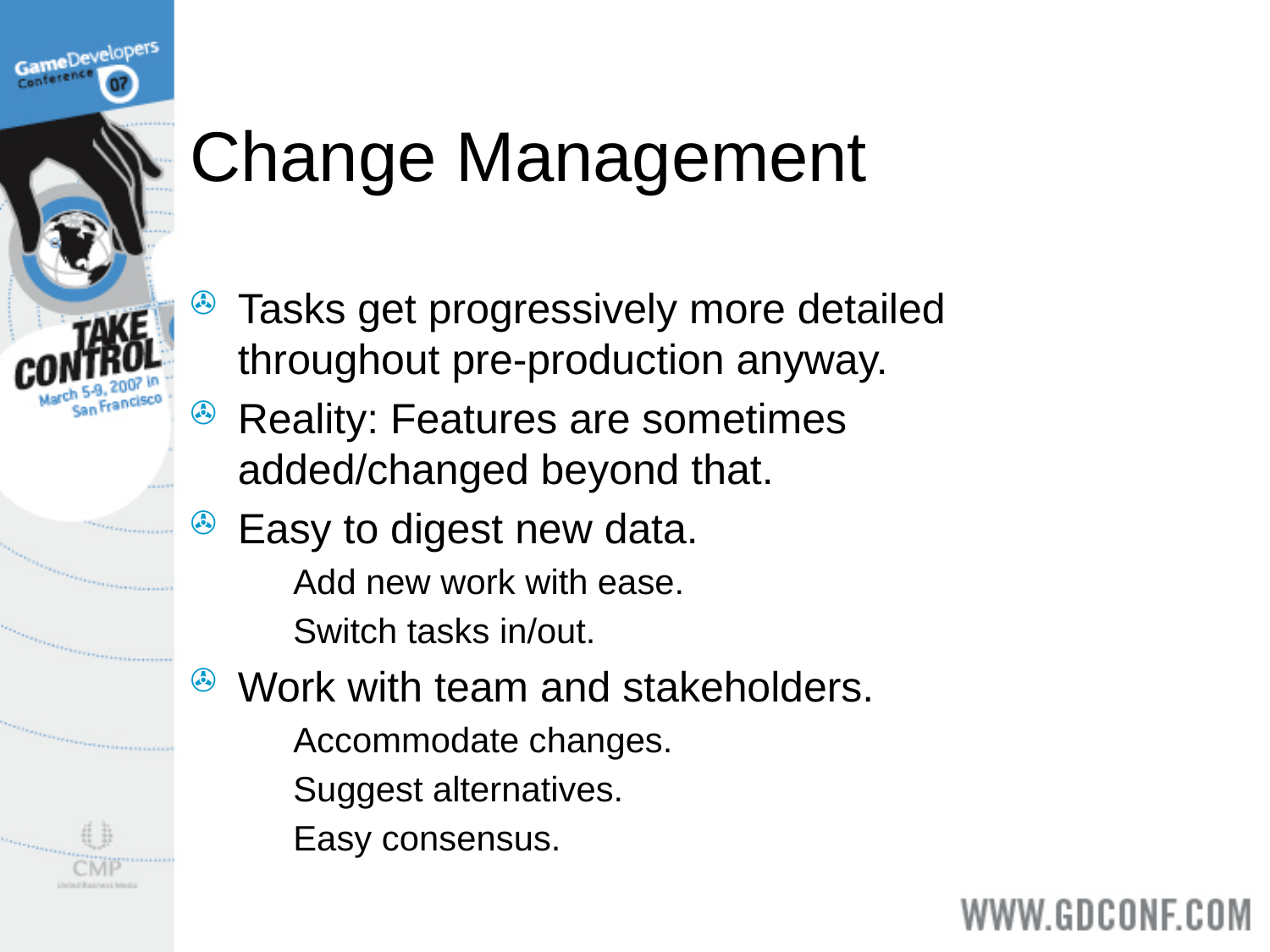

# Change Management
Tasks get progressively more detailed throughout pre-production anyway.
Reality: Features are sometimes added/changed beyond that.
Easy to digest new data.
Add new work with ease.
Switch tasks in/out.
Work with team and stakeholders.
Accommodate changes.
Suggest alternatives.
Easy consensus.